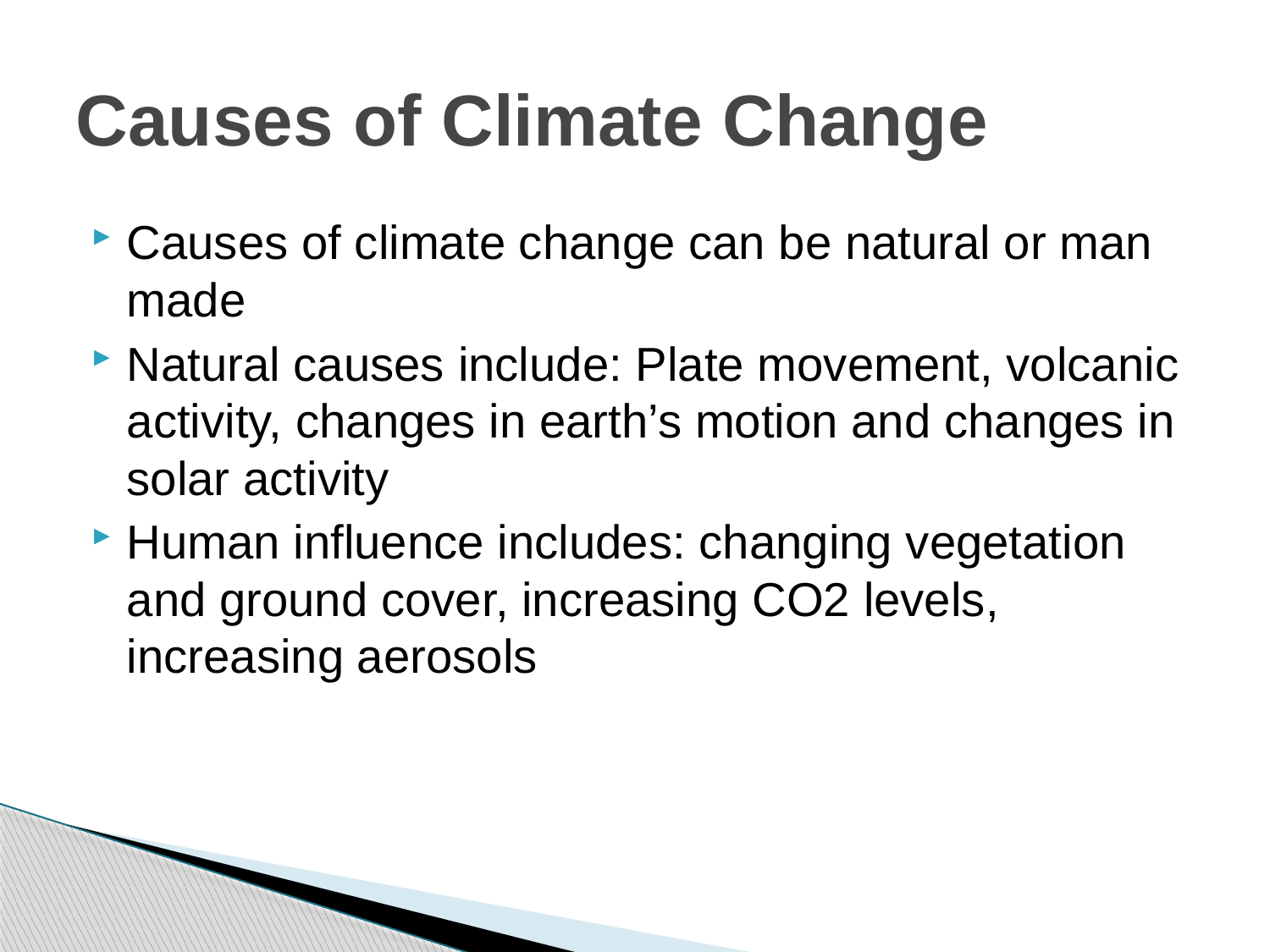

# Causes of Climate Change
Causes of climate change can be natural or man made
Natural causes include: Plate movement, volcanic activity, changes in earth’s motion and changes in solar activity
Human influence includes: changing vegetation and ground cover, increasing CO2 levels, increasing aerosols